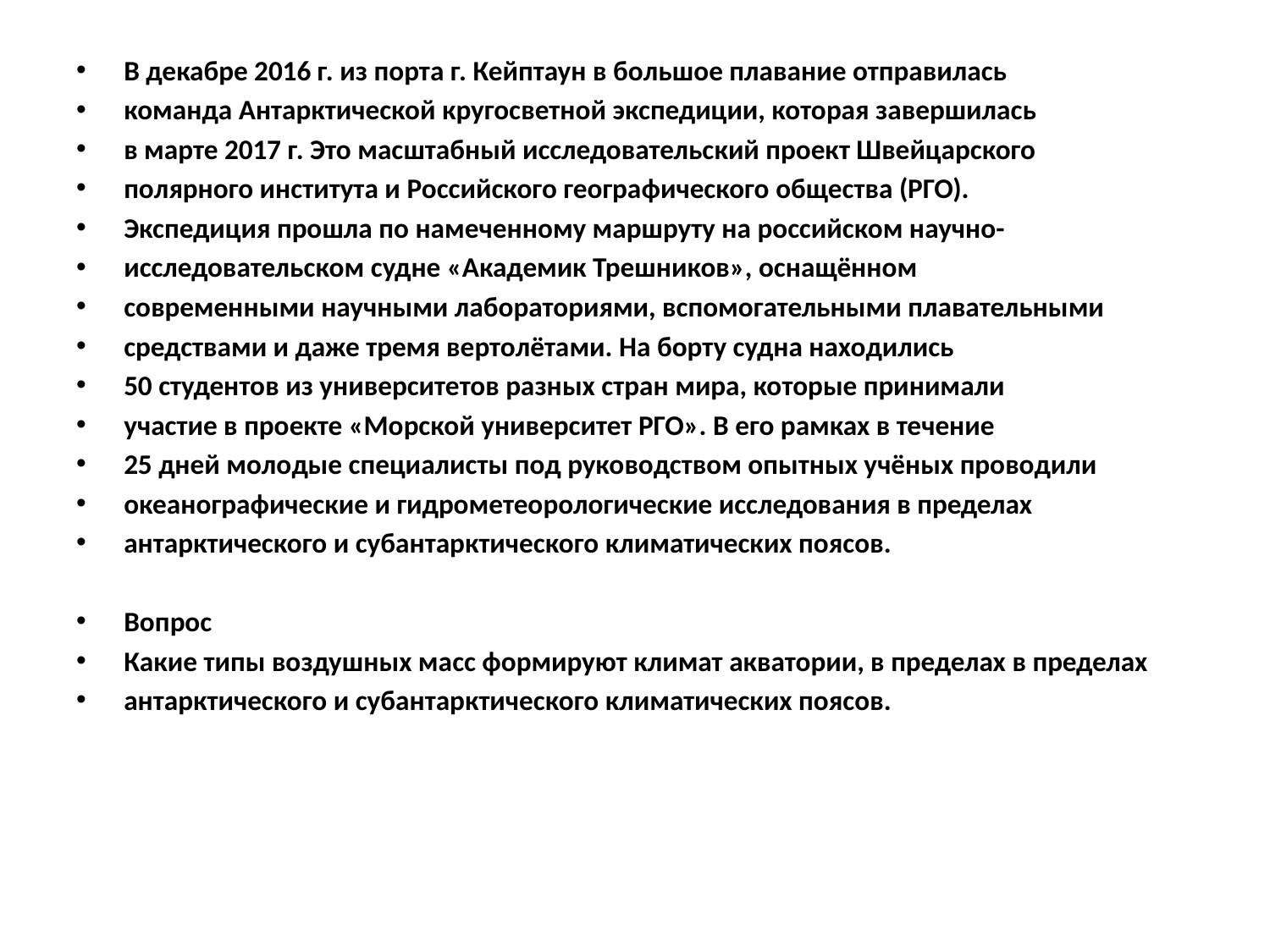

#
В декабре 2016 г. из порта г. Кейптаун в большое плавание отправилась
команда Антарктической кругосветной экспедиции, которая завершилась
в марте 2017 г. Это масштабный исследовательский проект Швейцарского
полярного института и Российского географического общества (РГО).
Экспедиция прошла по намеченному маршруту на российском научно-
исследовательском судне «Академик Трешников», оснащённом
современными научными лабораториями, вспомогательными плавательными
средствами и даже тремя вертолётами. На борту судна находились
50 студентов из университетов разных стран мира, которые принимали
участие в проекте «Морской университет РГО». В его рамках в течение
25 дней молодые специалисты под руководством опытных учёных проводили
океанографические и гидрометеорологические исследования в пределах
антарктического и субантарктического климатических поясов.

Вопрос
Какие типы воздушных масс формируют климат акватории, в пределах в пределах
антарктического и субантарктического климатических поясов.